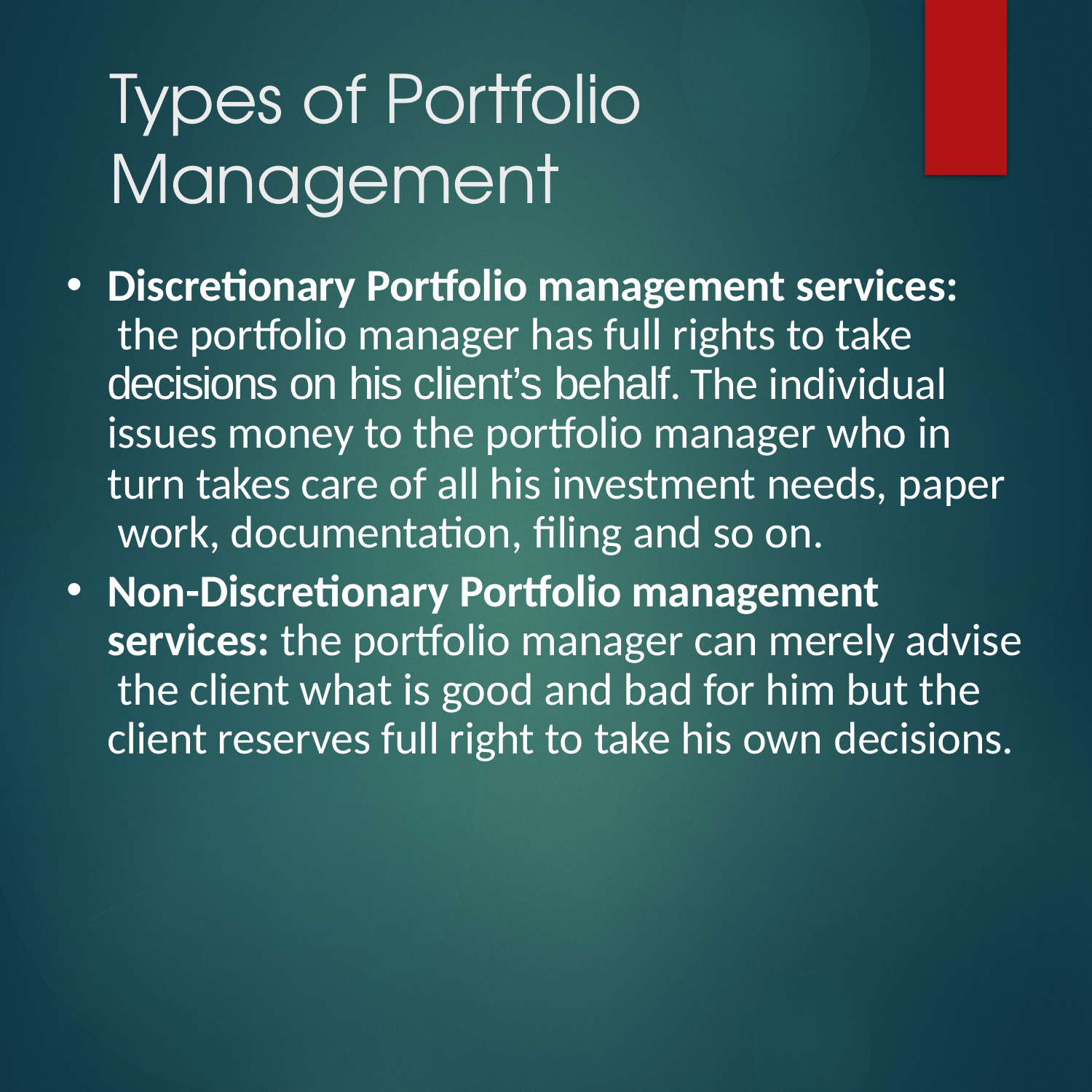

# Types of Portfolio Management
Discretionary Portfolio management services:  the portfolio manager has full rights to take  decisions on his client’s behalf. The individual  issues money to the portfolio manager who in
turn takes care of all his investment needs, paper  work, documentation, filing and so on.
Non-Discretionary Portfolio management  services: the portfolio manager can merely advise  the client what is good and bad for him but the  client reserves full right to take his own decisions.